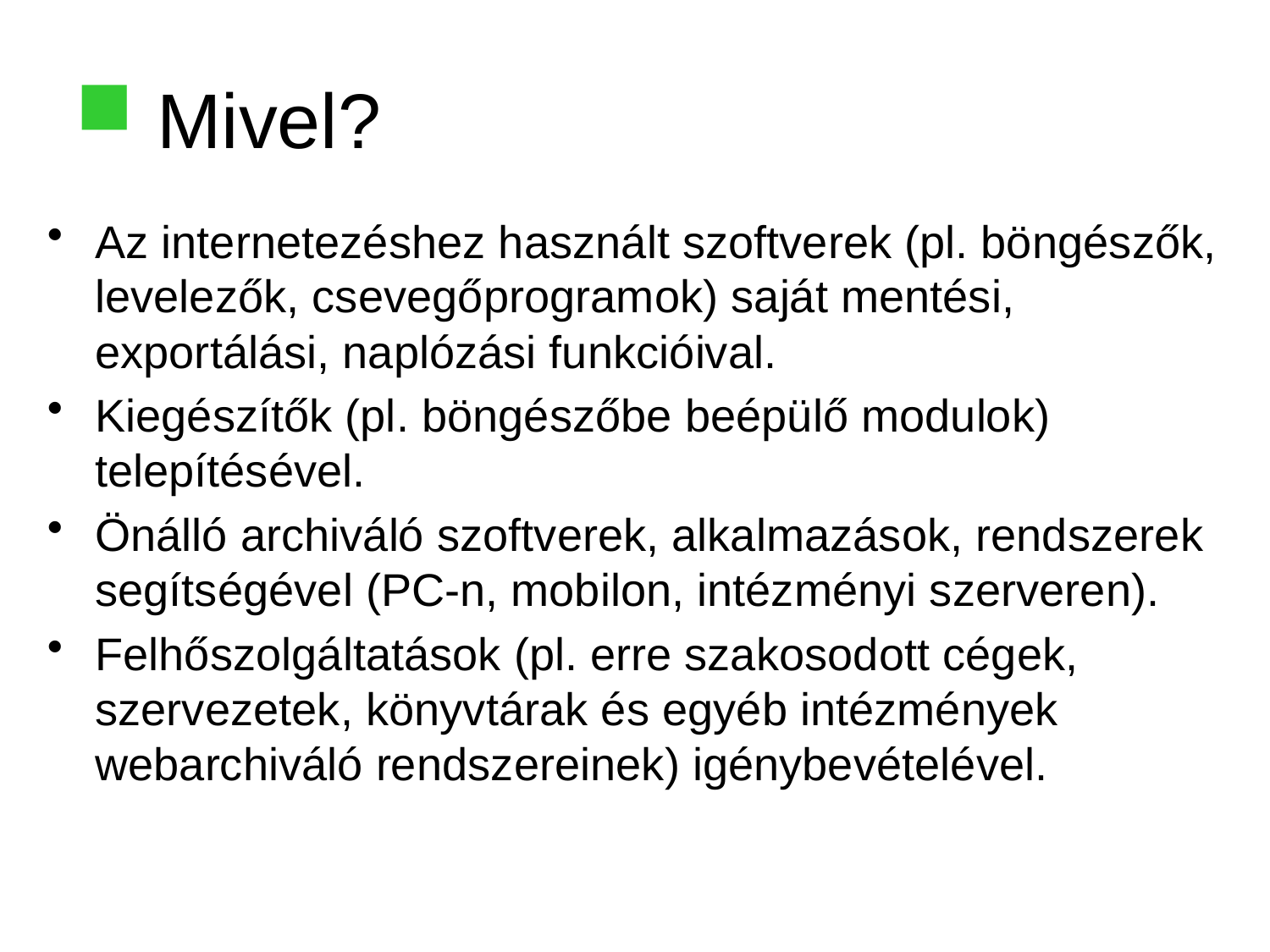

Mivel?
Az internetezéshez használt szoftverek (pl. böngészők, levelezők, csevegőprogramok) saját mentési, exportálási, naplózási funkcióival.
Kiegészítők (pl. böngészőbe beépülő modulok) telepítésével.
Önálló archiváló szoftverek, alkalmazások, rendszerek segítségével (PC-n, mobilon, intézményi szerveren).
Felhőszolgáltatások (pl. erre szakosodott cégek, szervezetek, könyvtárak és egyéb intézmények webarchiváló rendszereinek) igénybevételével.